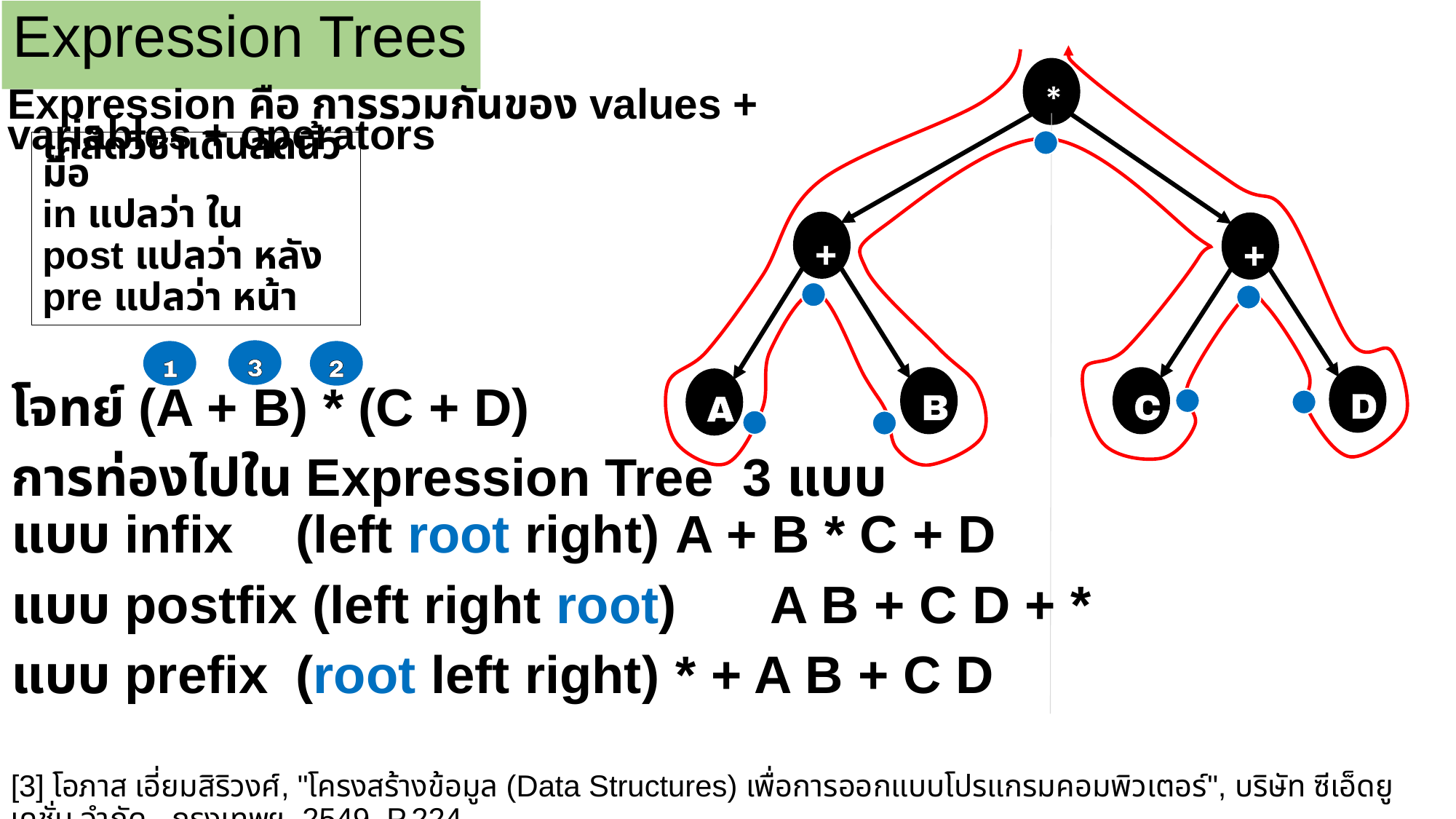

# Expression Trees

*
Expression คือ การรวมกันของ values + variables + operators

เคล็ดวิชาเดินลัดนิ้วมือ
in แปลว่า ใน
post แปลว่า หลัง
pre แปลว่า หน้า
+
+

3
1
2
D
C
B
A
โจทย์ (A + B) * (C + D)
การท่องไปใน Expression Tree  3 แบบ
แบบ infix	(left root right)	A + B * C + D
แบบ postfix (left right root)	A B + C D + *
แบบ prefix	(root left right)	* + A B + C D

[3] โอภาส เอี่ยมสิริวงศ์, "โครงสร้างข้อมูล (Data Structures) เพื่อการออกแบบโปรแกรมคอมพิวเตอร์", บริษัท ซีเอ็ดยูเคชั่น จำกัด., กรุงเทพฯ, 2549. P.224